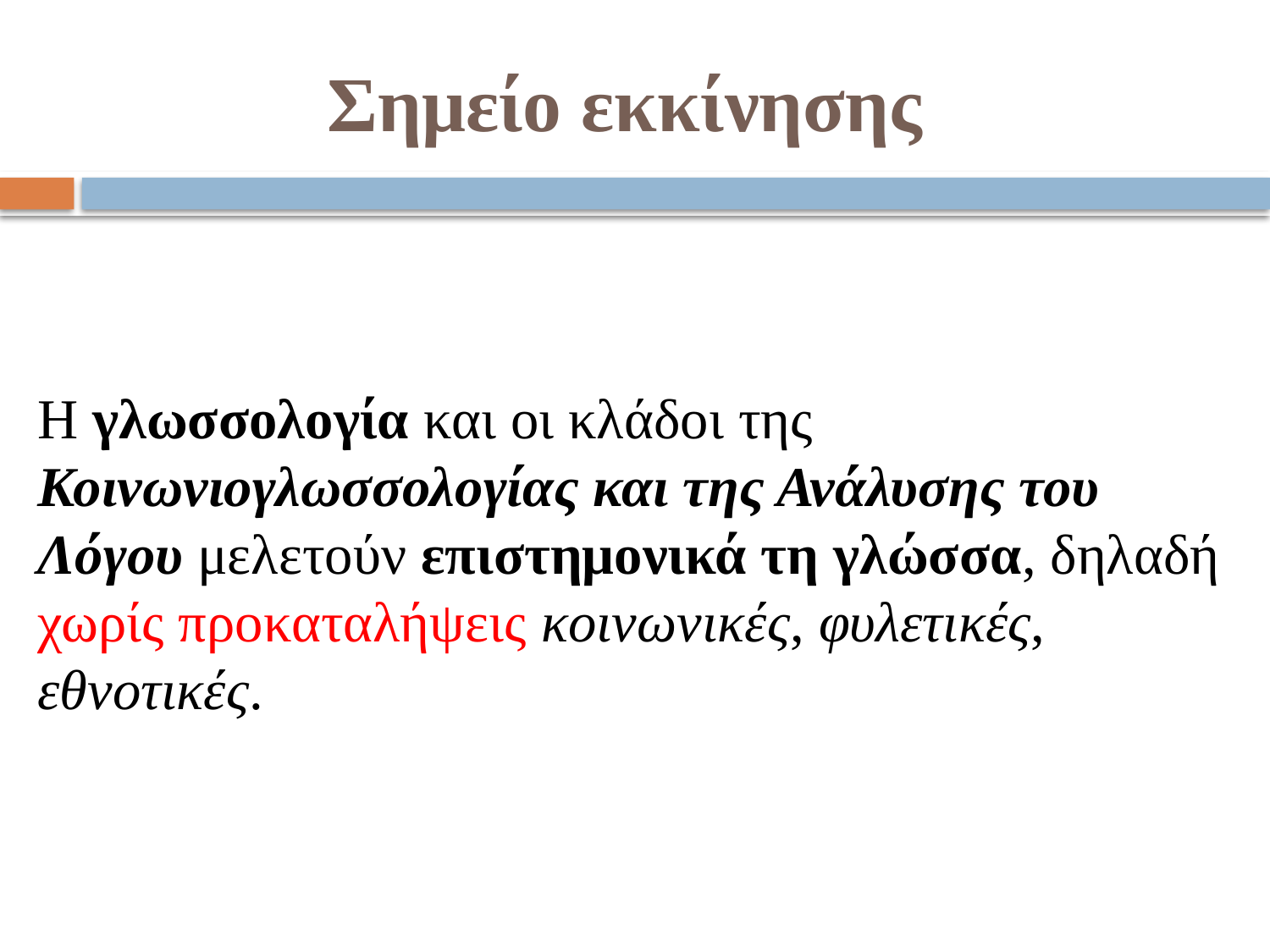

# Σημείο εκκίνησης

Η γλωσσολογία και οι κλάδοι της Κοινωνιογλωσσολογίας και της Ανάλυσης του Λόγου μελετούν επιστημονικά τη γλώσσα, δηλαδή χωρίς προκαταλήψεις κοινωνικές, φυλετικές, εθνοτικές.